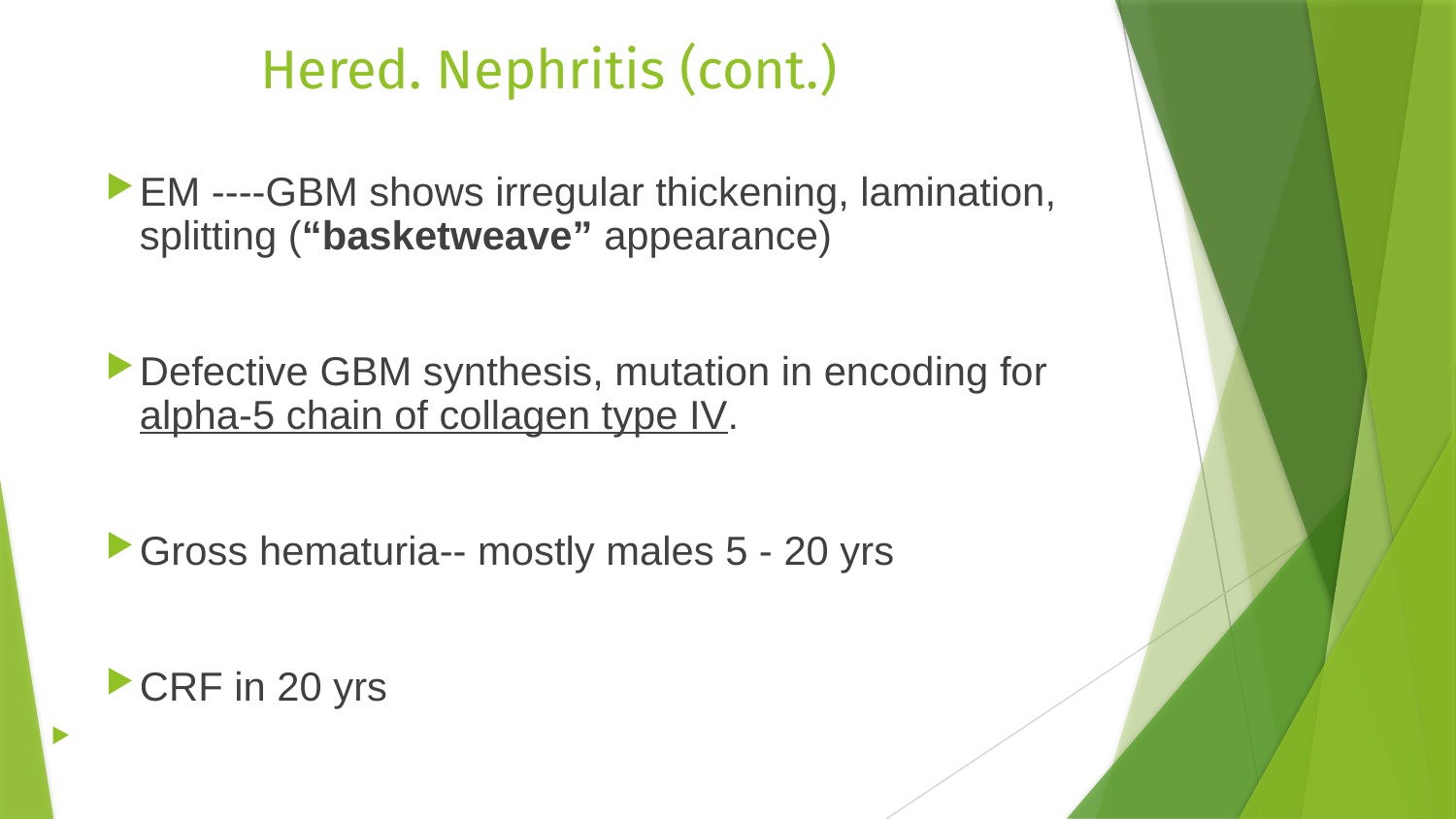

# Hered. Nephritis (cont.)
EM ----GBM shows irregular thickening, lamination, splitting (“basketweave” appearance)

Defective GBM synthesis, mutation in encoding for alpha-5 chain of collagen type IV.

Gross hematuria-- mostly males 5 - 20 yrs

CRF in 20 yrs